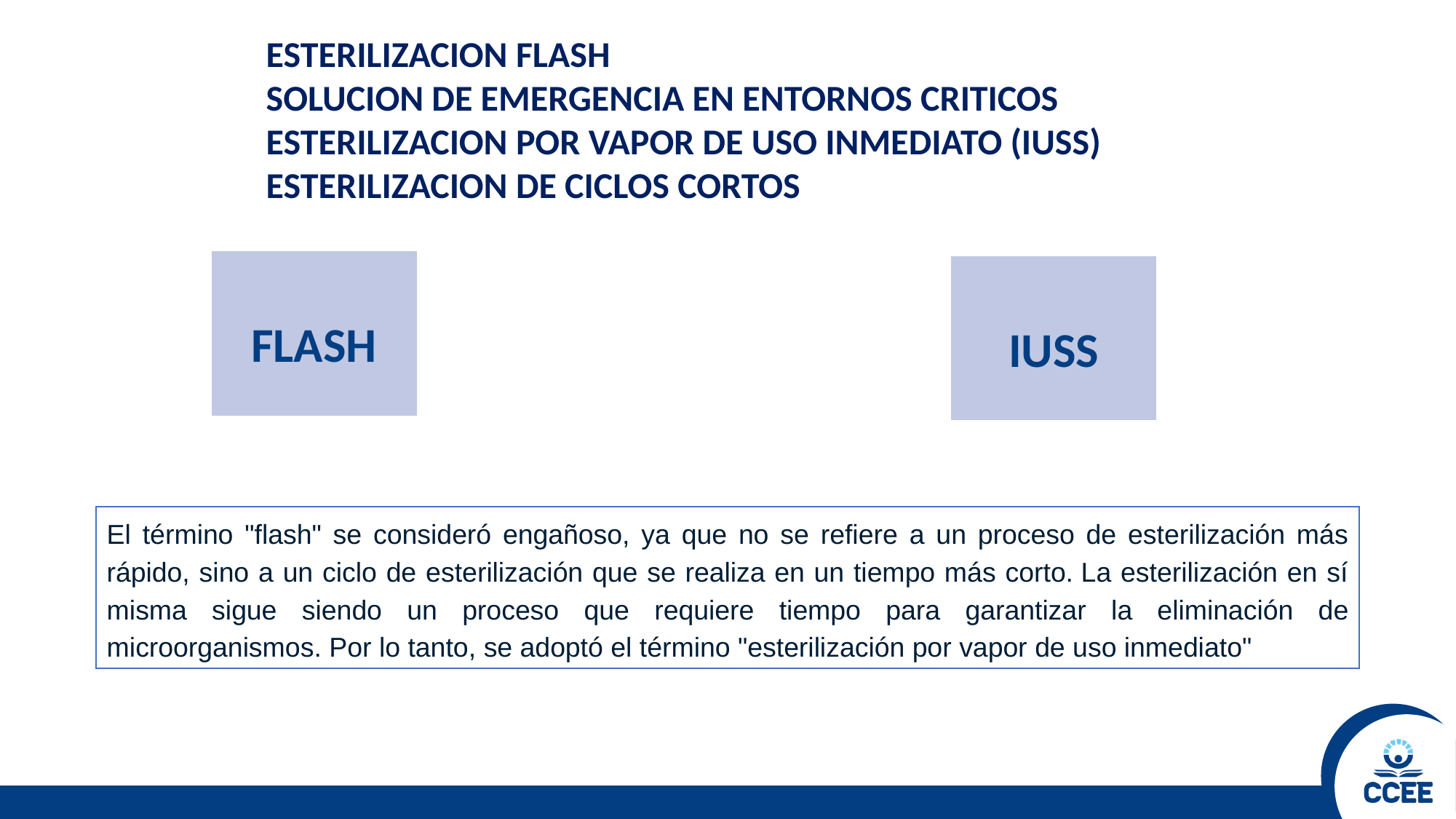

ESTERILIZACION FLASH
SOLUCION DE EMERGENCIA EN ENTORNOS CRITICOS
ESTERILIZACION POR VAPOR DE USO INMEDIATO (IUSS)
ESTERILIZACION DE CICLOS CORTOS

FLASH

IUSS
El término "flash" se consideró engañoso, ya que no se refiere a un proceso de esterilización más rápido, sino a un ciclo de esterilización que se realiza en un tiempo más corto. La esterilización en sí misma sigue siendo un proceso que requiere tiempo para garantizar la eliminación de microorganismos. Por lo tanto, se adoptó el término "esterilización por vapor de uso inmediato"